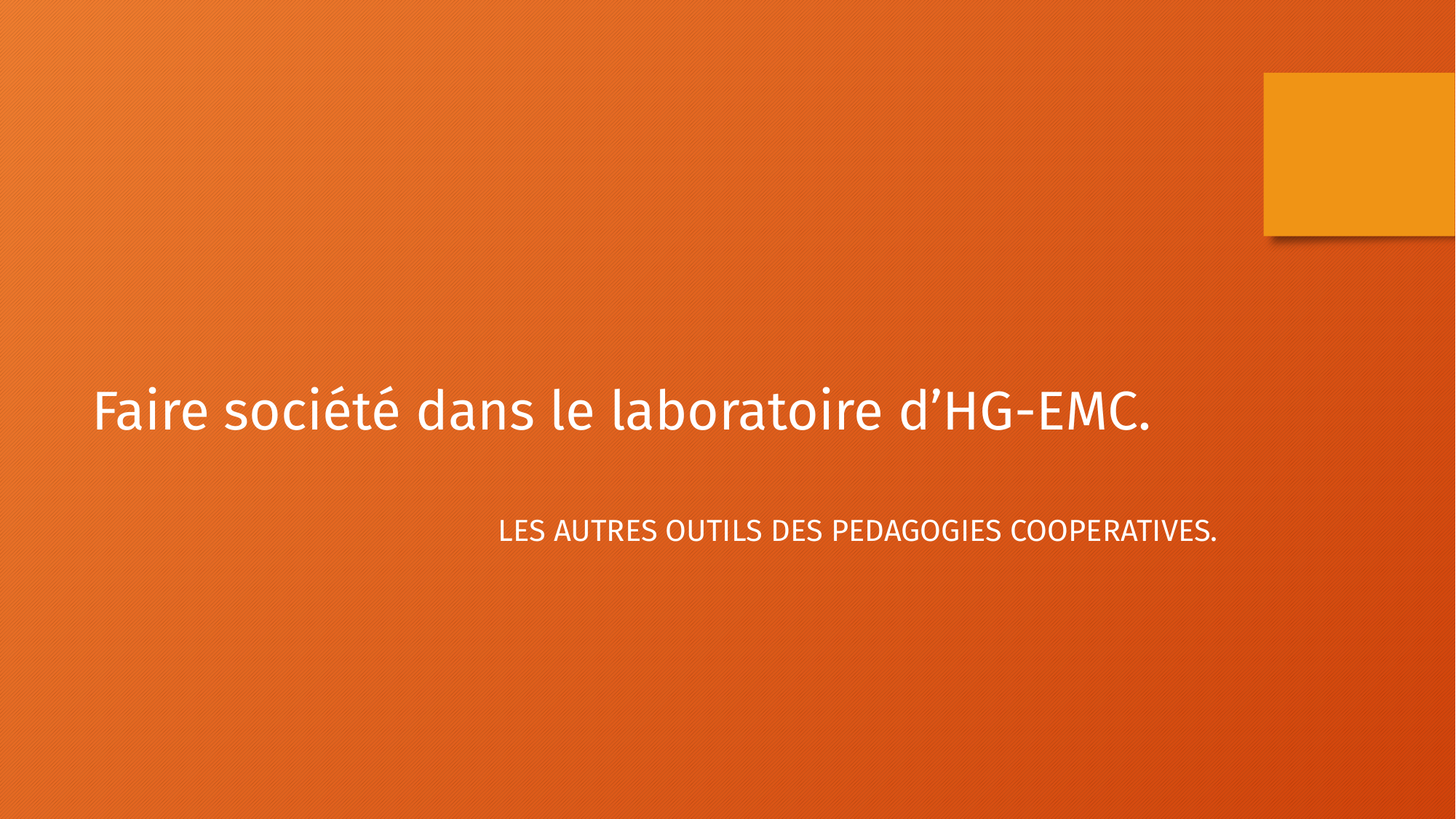

Faire société dans le laboratoire d’HG-EMC.
LES AUTRES OUTILS DES PEDAGOGIES COOPERATIVES.